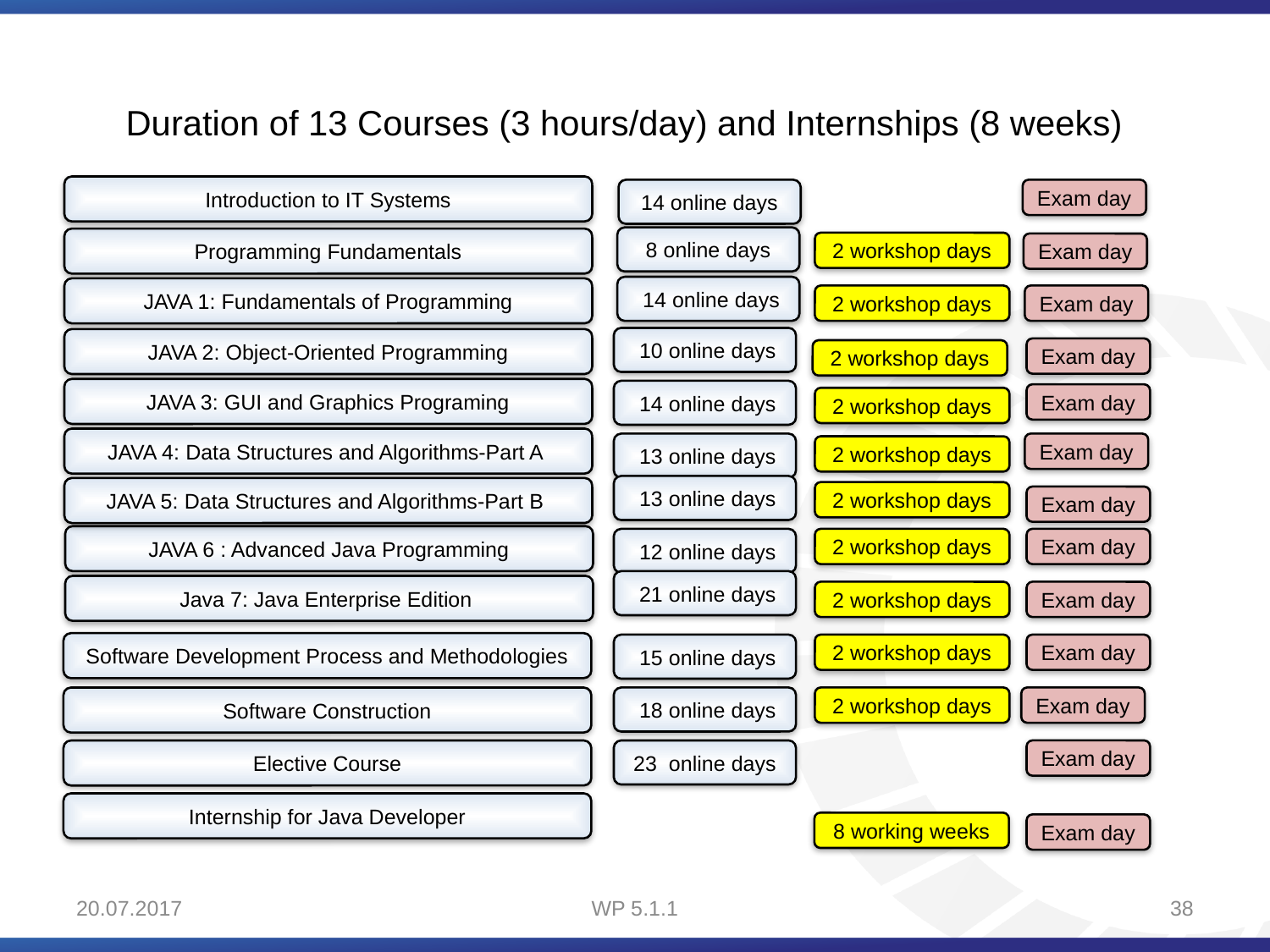

# Duration of 13 Courses (3 hours/day) and Internships (8 weeks)
Introduction to IT Systems
14 online days
Exam day
8 online days
Programming Fundamentals
2 workshop days
Exam day
 14 online days
JAVA 1: Fundamentals of Programming
2 workshop days
Exam day
 10 online days
JAVA 2: Object-Oriented Programming
Exam day
2 workshop days
JAVA 3: GUI and Graphics Programing
 14 online days
Exam day
2 workshop days
JAVA 4: Data Structures and Algorithms-Part A
 13 online days
Exam day
2 workshop days
 13 online days
JAVA 5: Data Structures and Algorithms-Part B
2 workshop days
Exam day
JAVA 6 : Advanced Java Programming
 12 online days
2 workshop days
Exam day
 21 online days
Java 7: Java Enterprise Edition
2 workshop days
Exam day
Software Development Process and Methodologies
 15 online days
2 workshop days
Exam day
Software Construction
 18 online days
2 workshop days
Exam day
Elective Course
23  online days
Exam day
Internship for Java Developer
8 working weeks
Exam day
20.07.2017
WP 5.1.1
38